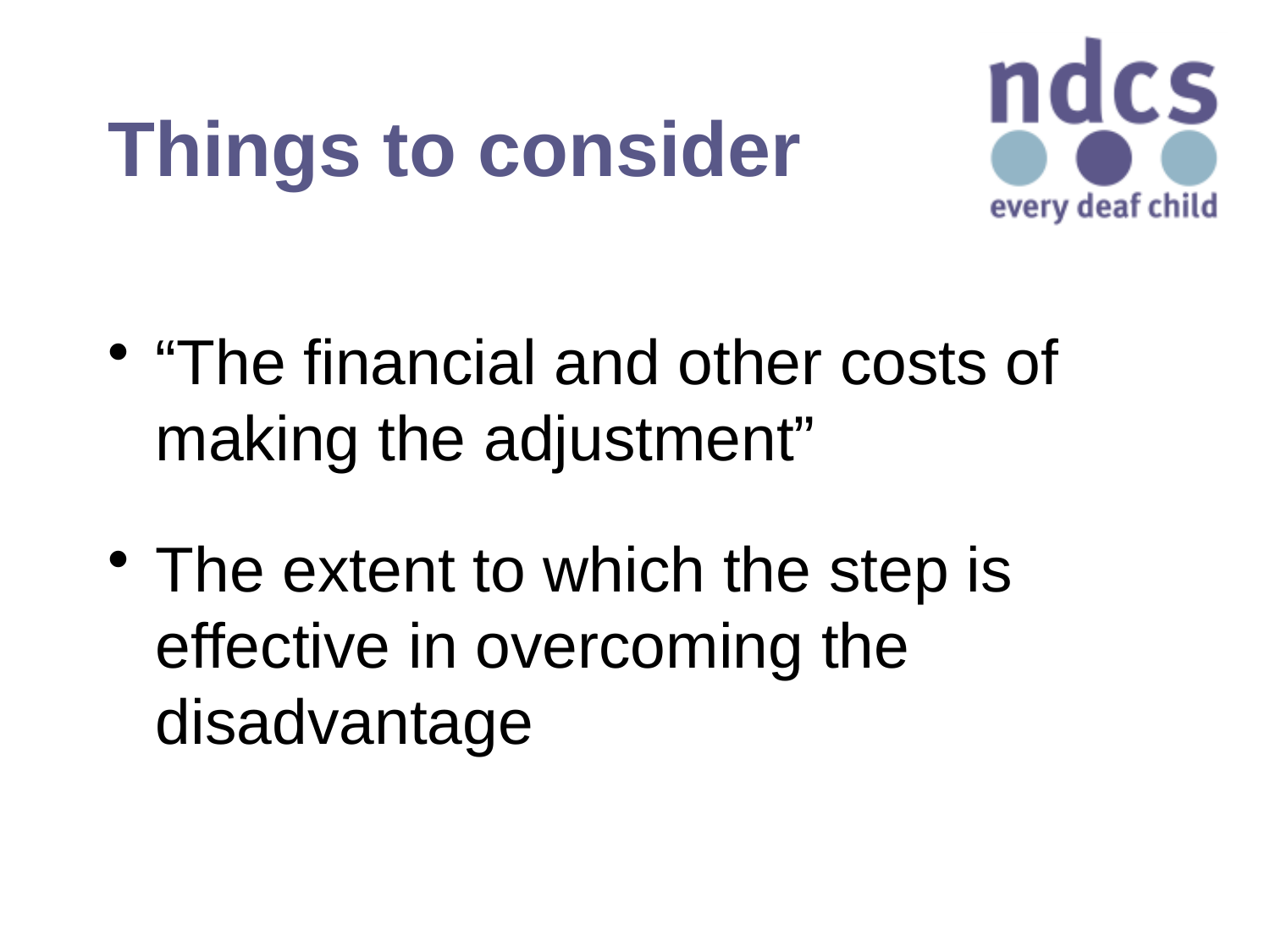

# Things to consider
“The financial and other costs of making the adjustment”
The extent to which the step is effective in overcoming the disadvantage